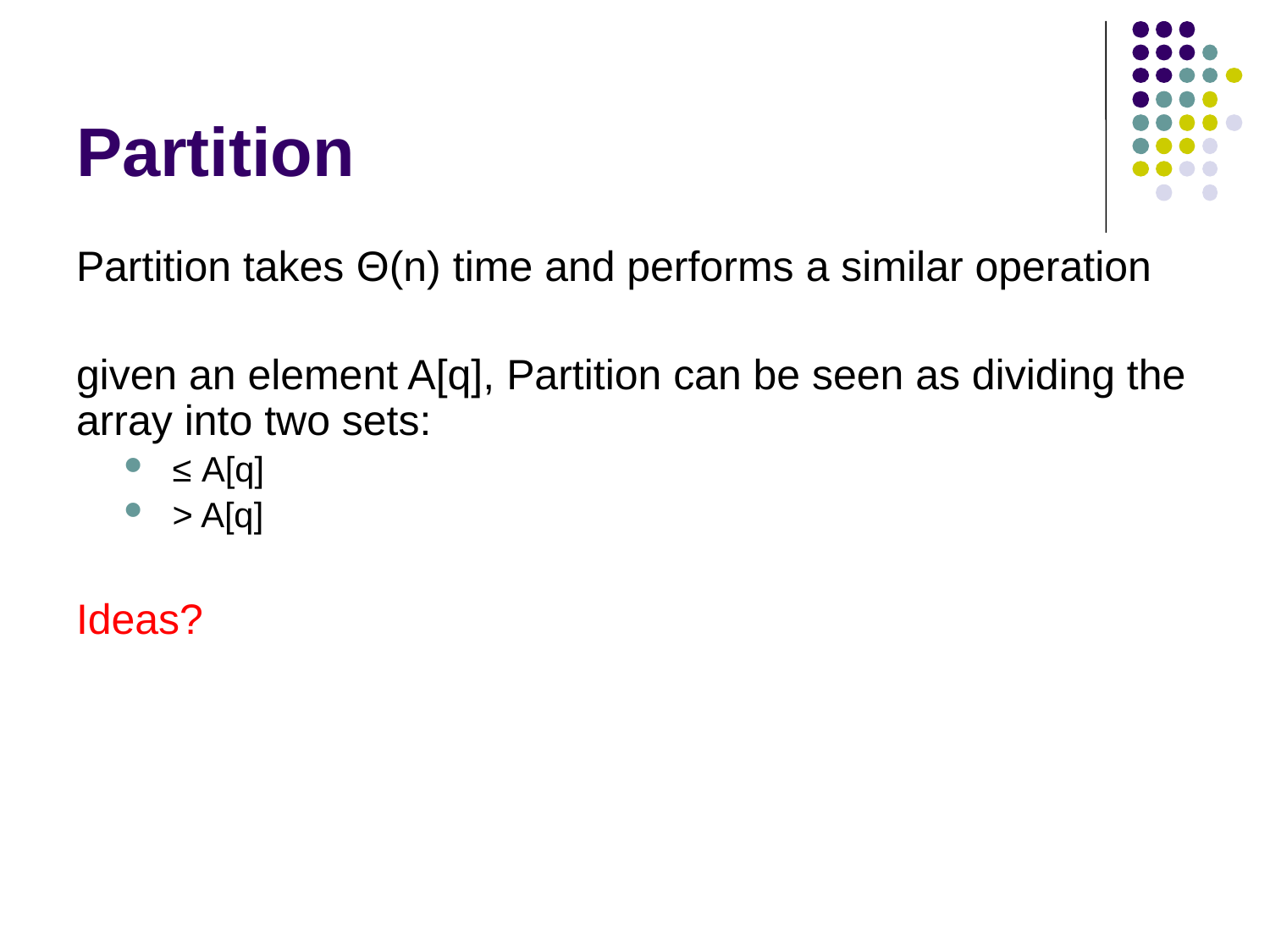

# Partition
Partition takes Θ(n) time and performs a similar operation

given an element A[q], Partition can be seen as dividing the array into two sets:
≤ A[q]
> A[q]

Ideas?